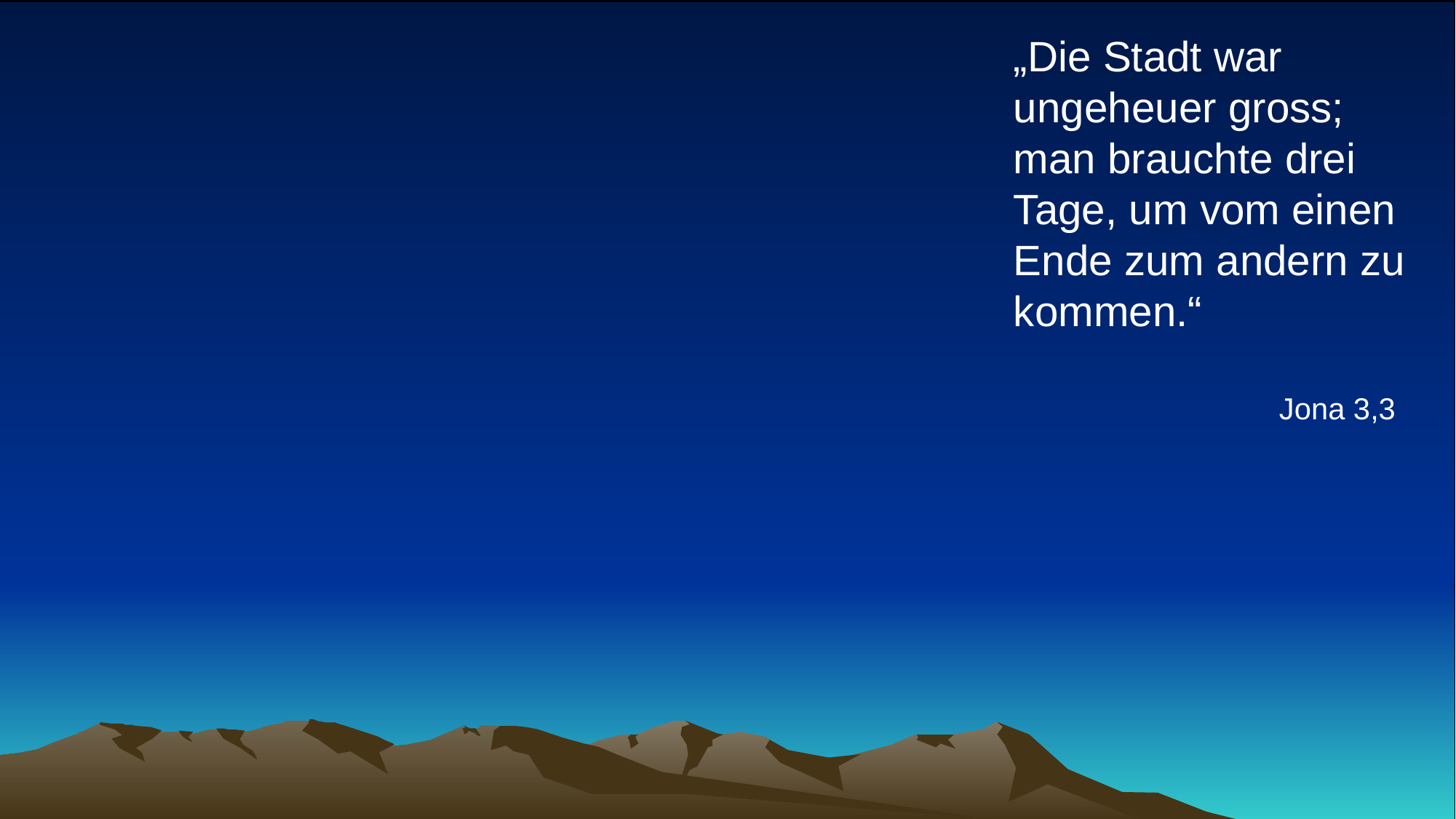

# „Die Stadt war ungeheuer gross; man brauchte drei Tage, um vom einen Ende zum andern zu kommen.“
Jona 3,3